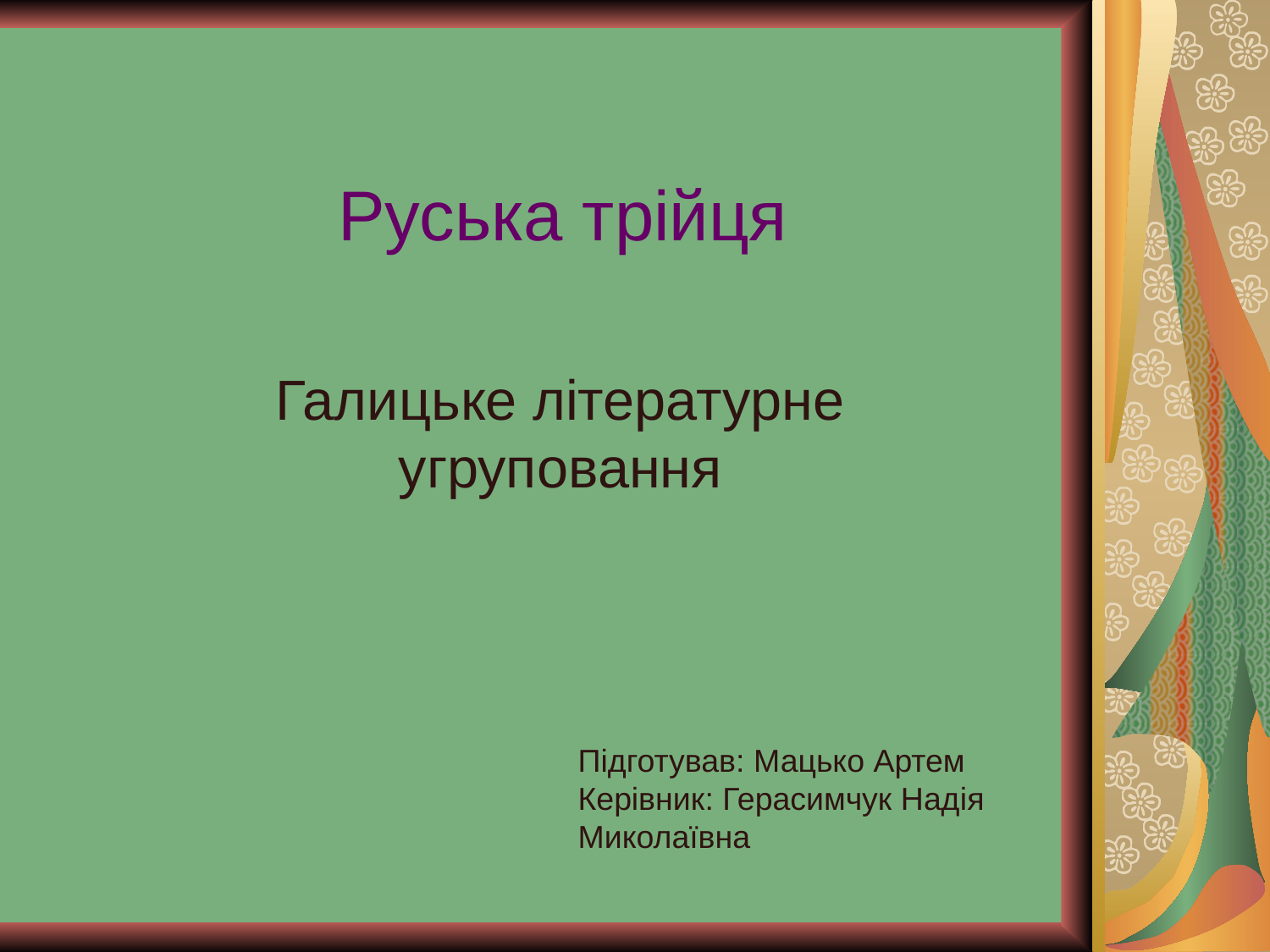

# Руська трійця
Галицьке літературне угруповання
Підготував: Мацько Артем
Керівник: Герасимчук Надія Миколаївна